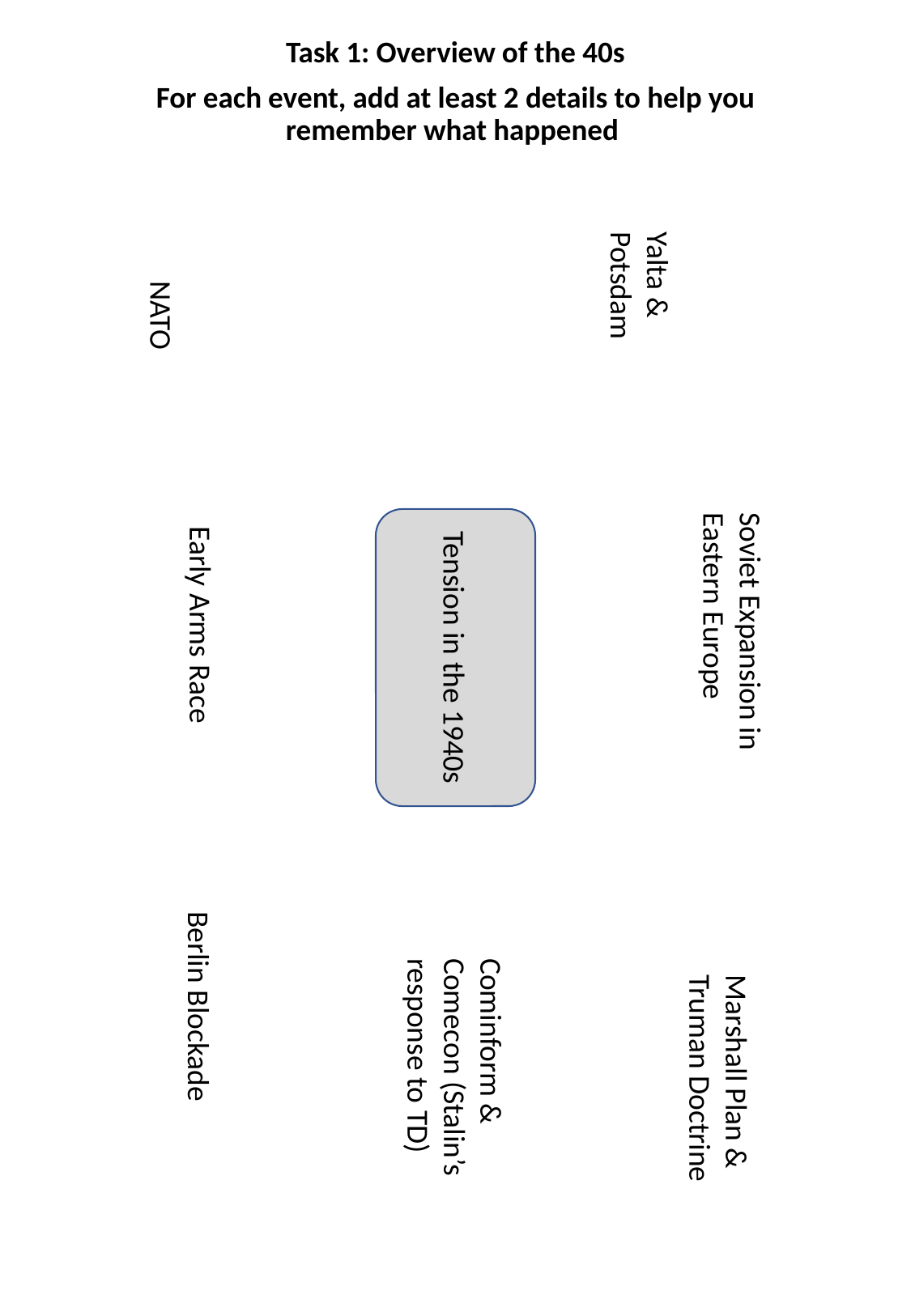

Task 1: Overview of the 40s
For each event, add at least 2 details to help you remember what happened
Yalta & Potsdam
NATO
Tension in the 1940s
Soviet Expansion in Eastern Europe
Early Arms Race
Cominform & Comecon (Stalin’s response to TD)
Marshall Plan & Truman Doctrine
Berlin Blockade